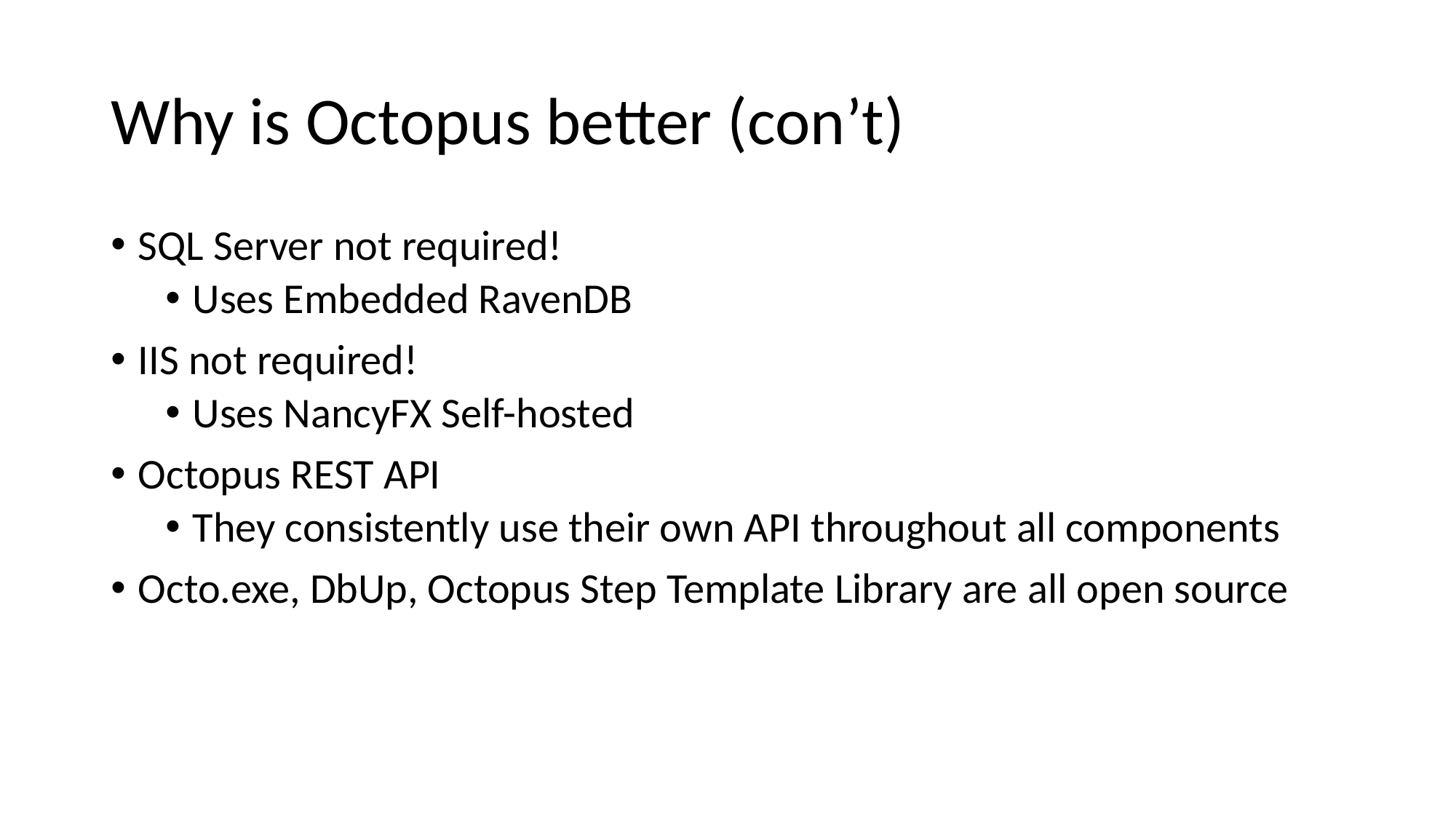

# Why is Octopus better (con’t)
SQL Server not required!
Uses Embedded RavenDB
IIS not required!
Uses NancyFX Self-hosted
Octopus REST API
They consistently use their own API throughout all components
Octo.exe, DbUp, Octopus Step Template Library are all open source